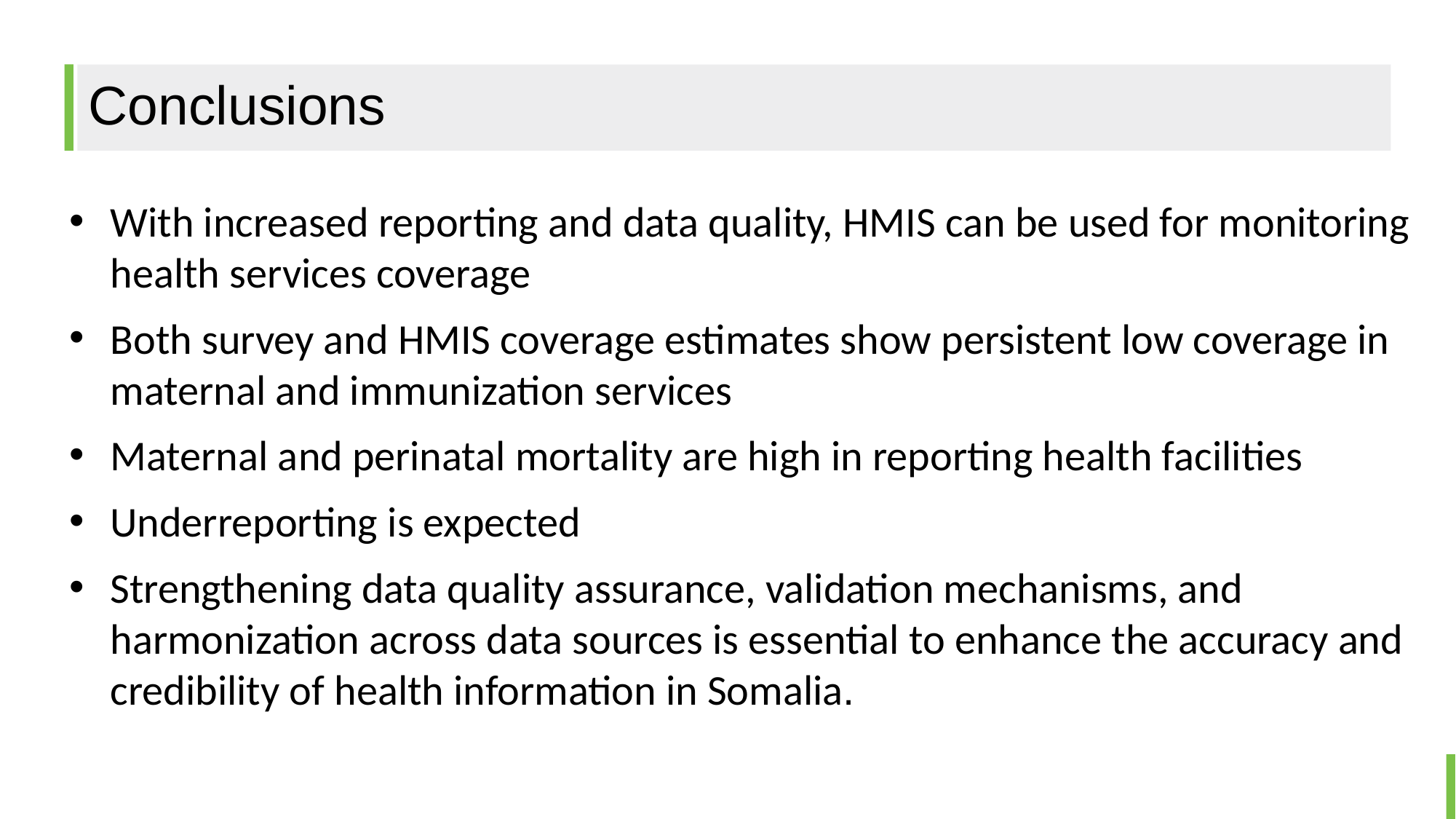

# Conclusions
With increased reporting and data quality, HMIS can be used for monitoring health services coverage
Both survey and HMIS coverage estimates show persistent low coverage in maternal and immunization services
Maternal and perinatal mortality are high in reporting health facilities
Underreporting is expected
Strengthening data quality assurance, validation mechanisms, and harmonization across data sources is essential to enhance the accuracy and credibility of health information in Somalia.